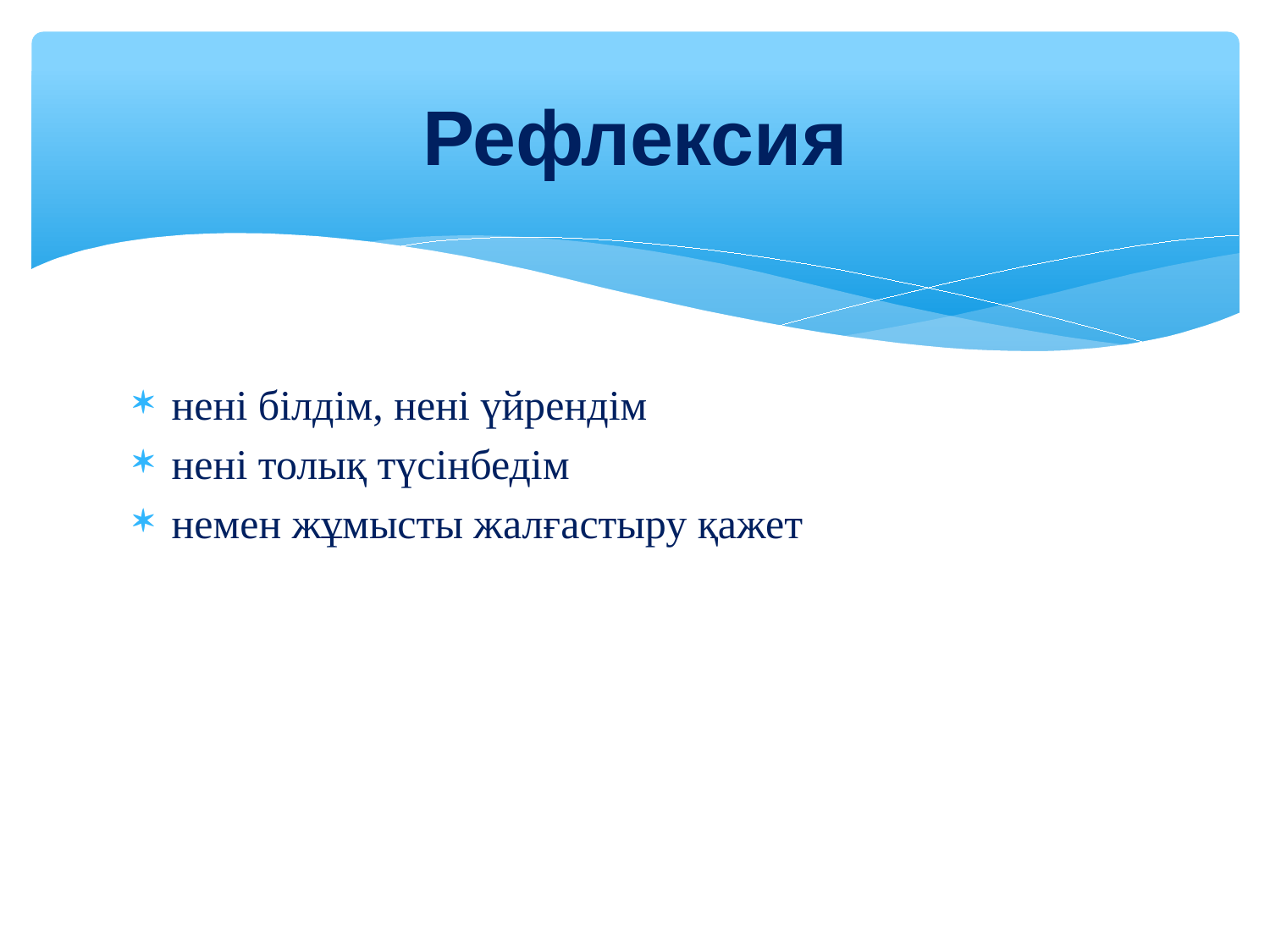

Рефлексия
нені білдім, нені үйрендім
нені толық түсінбедім
немен жұмысты жалғастыру қажет